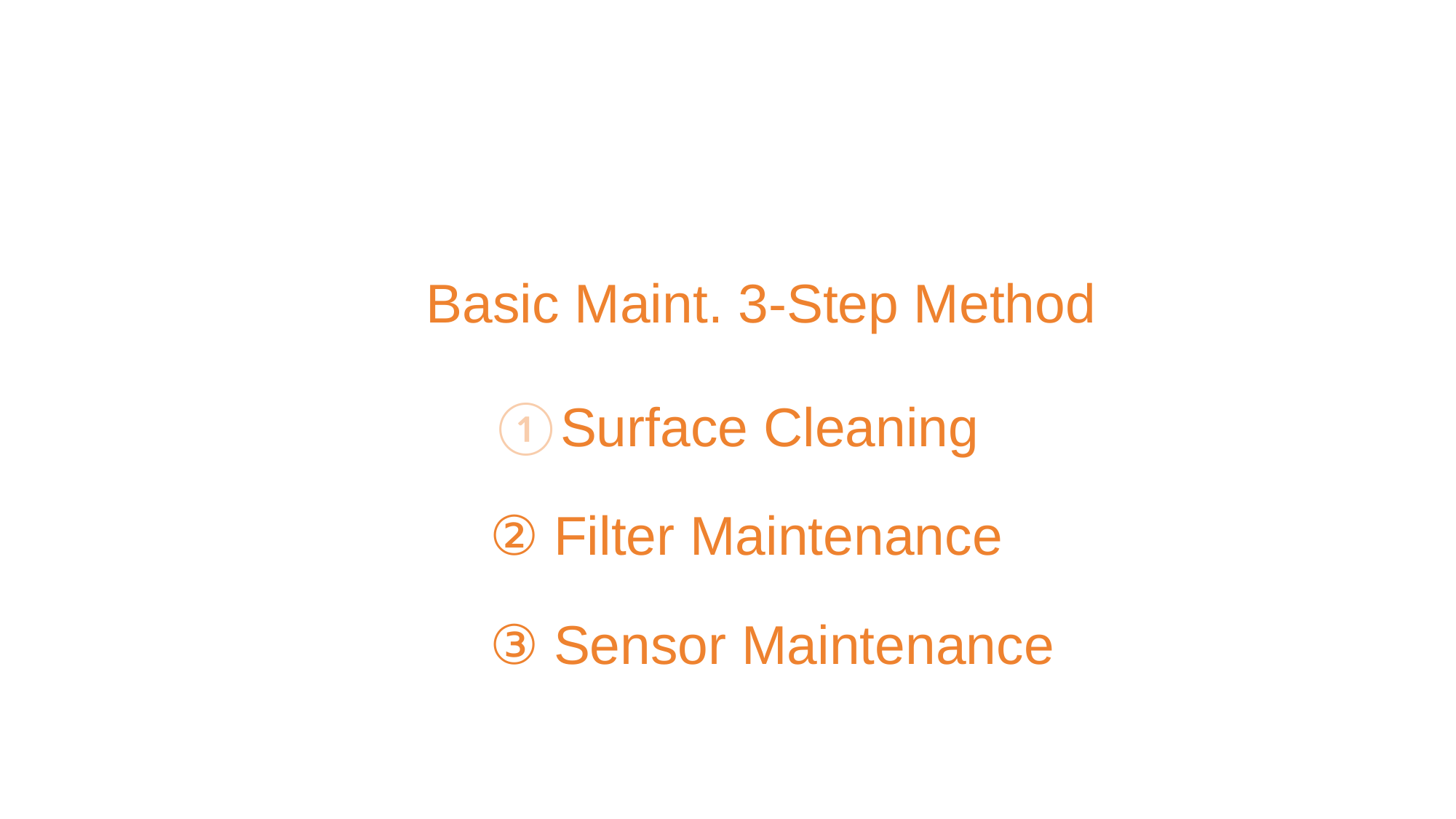

#
Basic Maint. 3-Step Method
①
Surface Cleaning
② Filter Maintenance
③ Sensor Maintenance